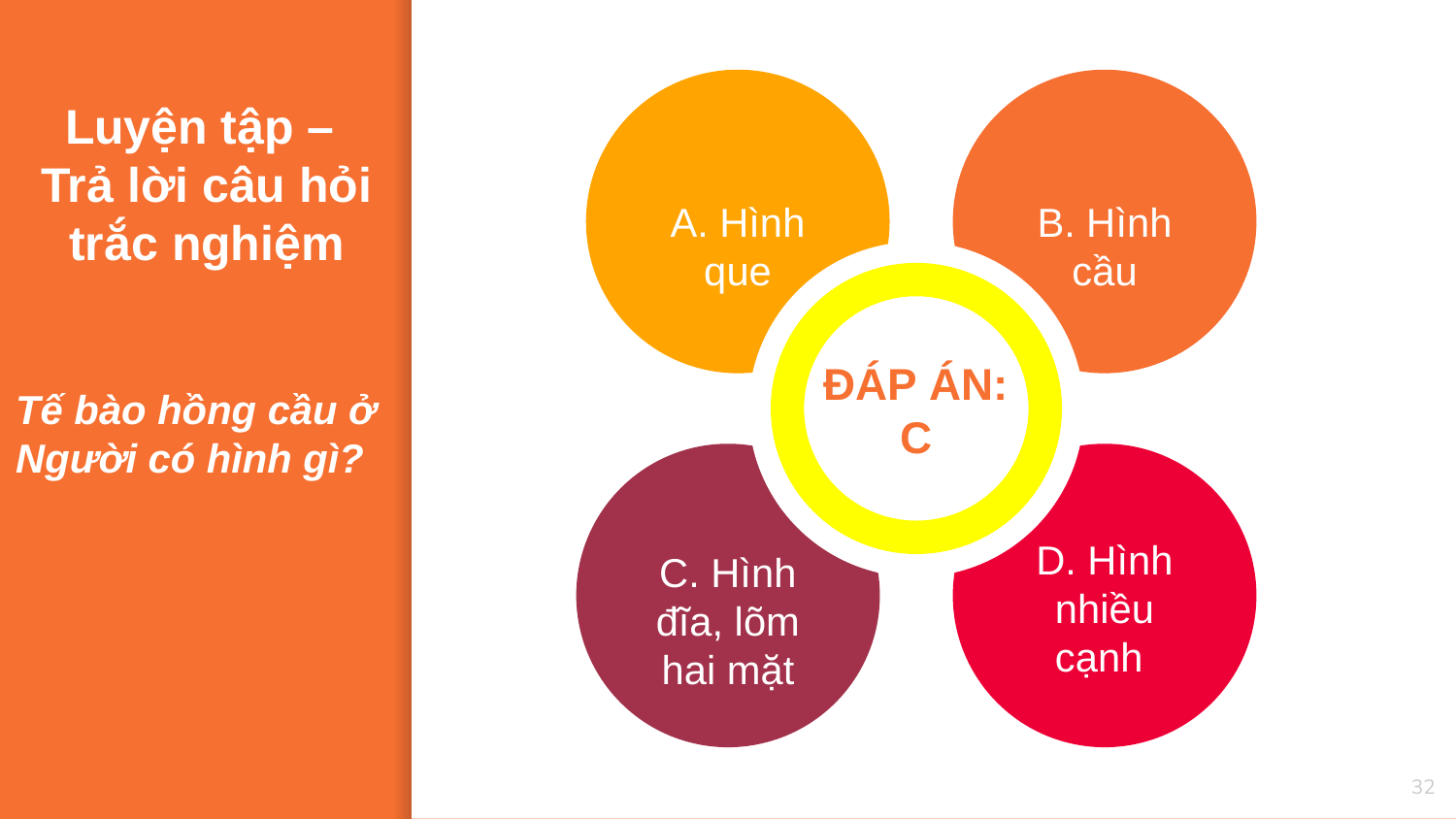

A. Hình que

B. Hình cầu

C. Hình đĩa, lõm hai mặt

D. Hình nhiều cạnh
# Luyện tập – Trả lời câu hỏi trắc nghiệm
ĐÁP ÁN: C

Tế bào hồng cầu ở
Người có hình gì?
32